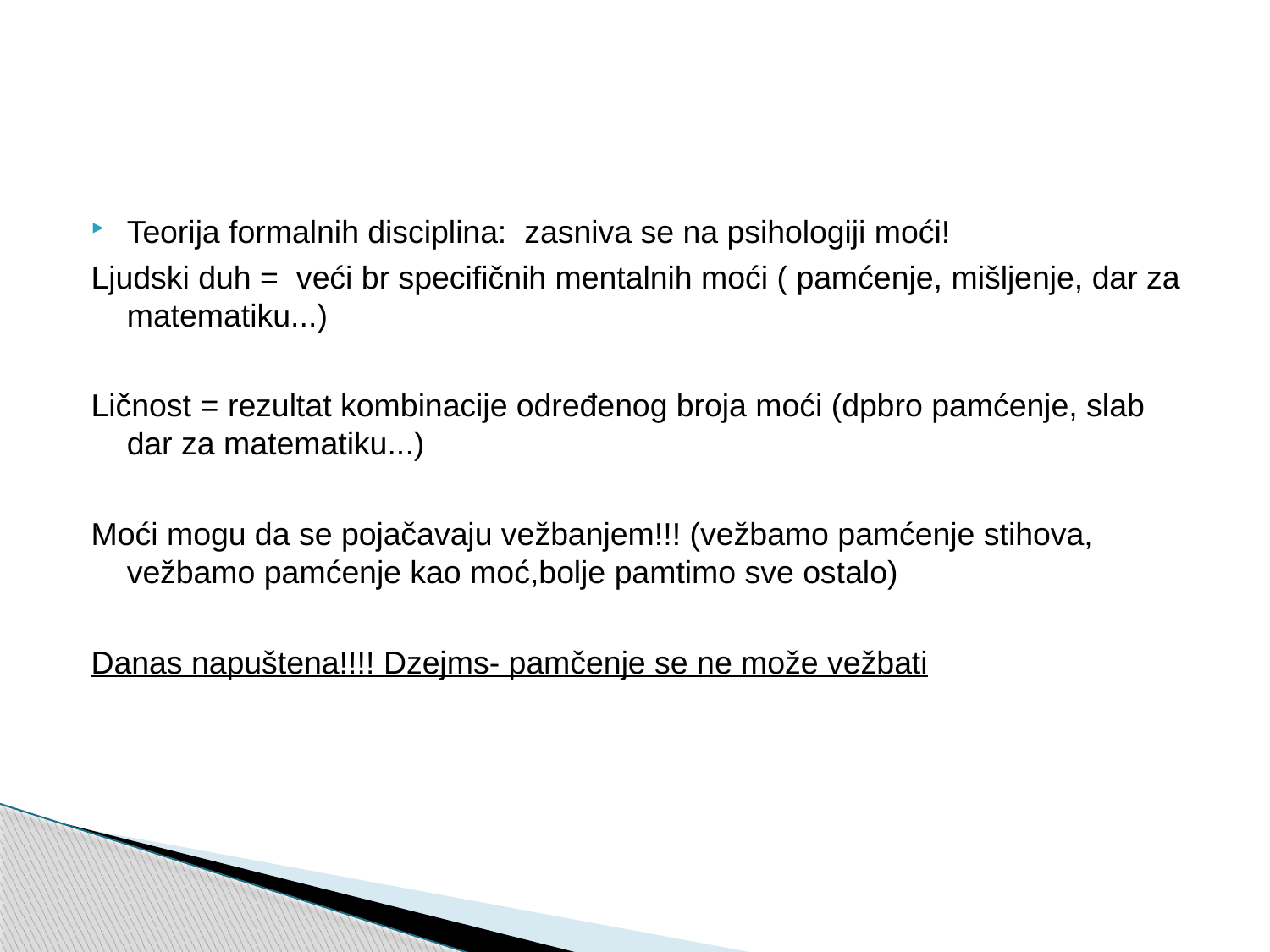

#
Teorija formalnih disciplina:  zasniva se na psihologiji moći!
Ljudski duh =  veći br specifičnih mentalnih moći ( pamćenje, mišljenje, dar za matematiku...)

Ličnost = rezultat kombinacije određenog broja moći (dpbro pamćenje, slab dar za matematiku...)

Moći mogu da se pojačavaju vežbanjem!!! (vežbamo pamćenje stihova, vežbamo pamćenje kao moć,bolje pamtimo sve ostalo)

Danas napuštena!!!! Dzejms- pamčenje se ne može vežbati